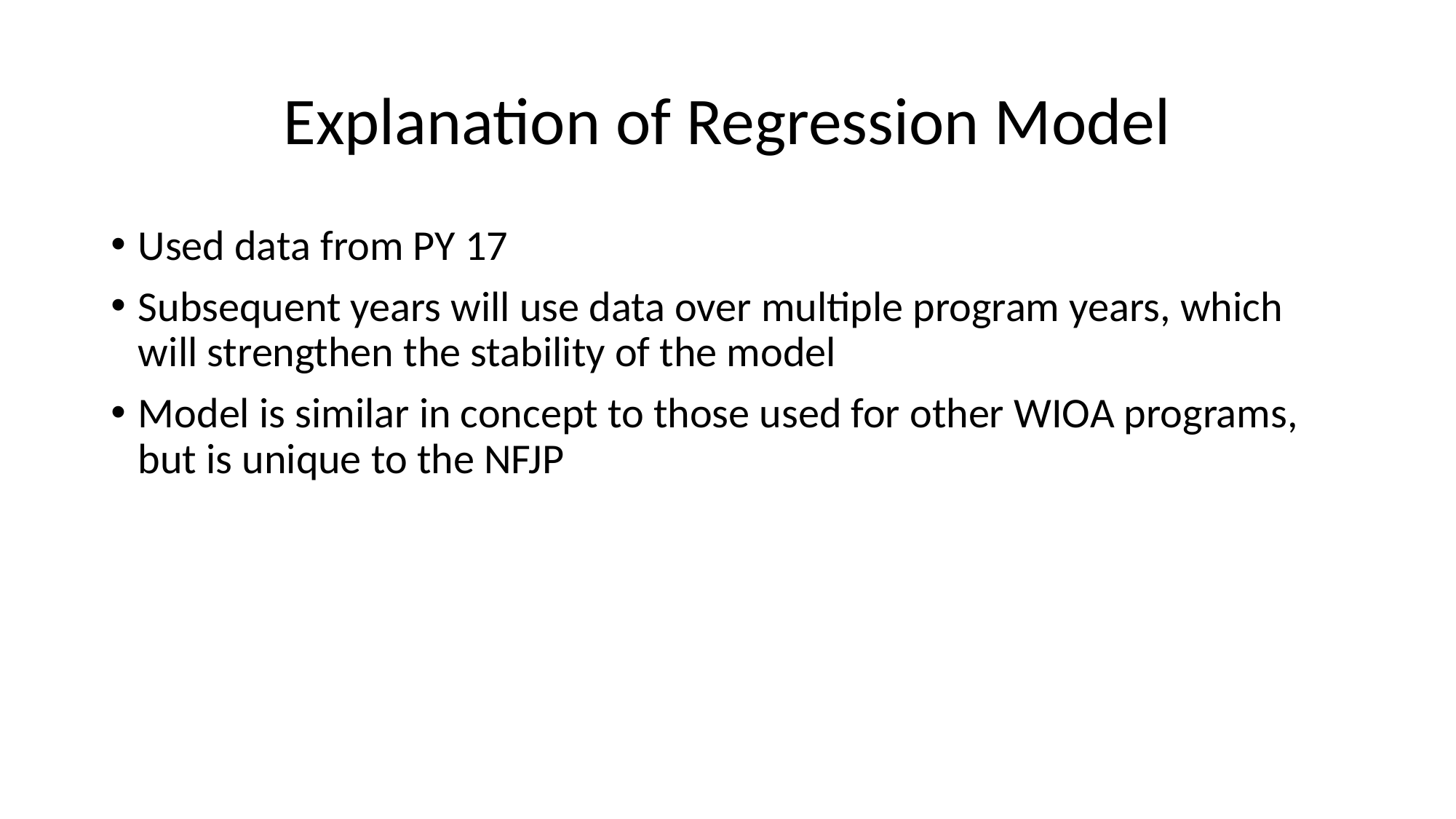

# Explanation of Regression Model
Used data from PY 17
Subsequent years will use data over multiple program years, which will strengthen the stability of the model
Model is similar in concept to those used for other WIOA programs, but is unique to the NFJP